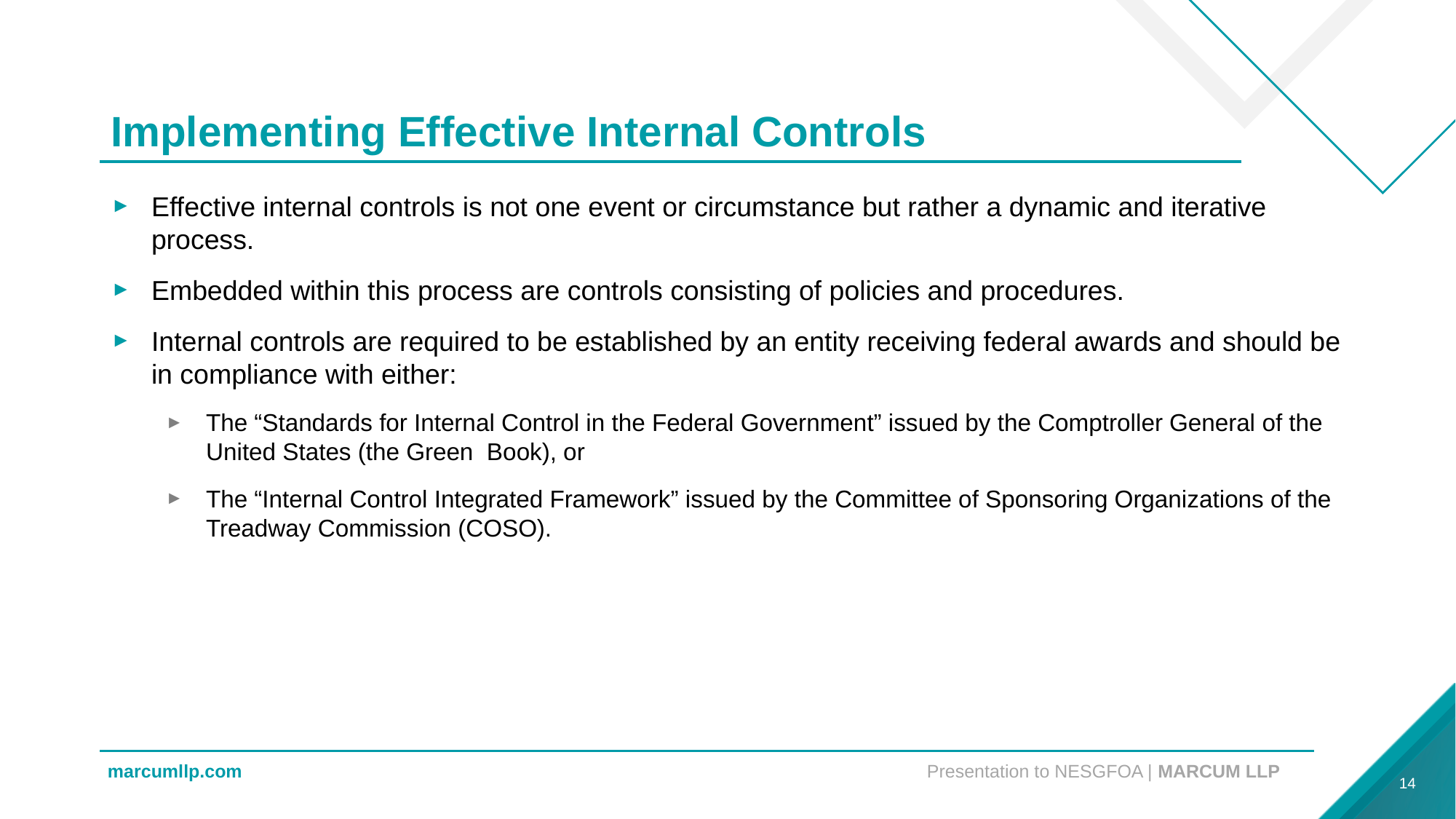

# Implementing Effective Internal Controls
Effective internal controls is not one event or circumstance but rather a dynamic and iterative process.
Embedded within this process are controls consisting of policies and procedures.
Internal controls are required to be established by an entity receiving federal awards and should be in compliance with either:
The “Standards for Internal Control in the Federal Government” issued by the Comptroller General of the United States (the Green  Book), or
The “Internal Control Integrated Framework” issued by the Committee of Sponsoring Organizations of the Treadway Commission (COSO).
14